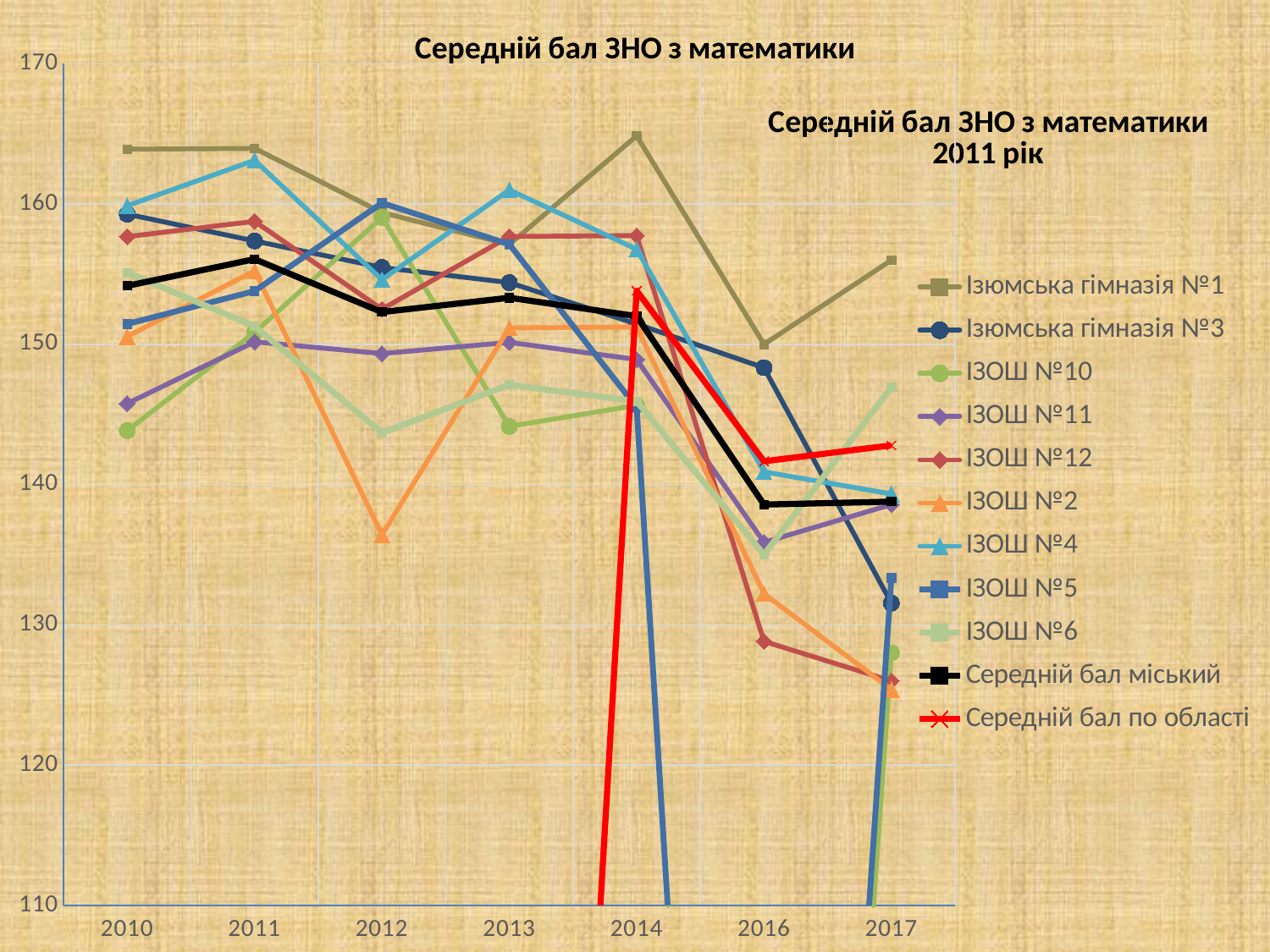

### Chart: Середній бал ЗНО з математики

| Category | Ізюмська гімназія №1 | Ізюмська гімназія №3 | ІЗОШ №10 | ІЗОШ №11 | ІЗОШ №12 | ІЗОШ №2 | ІЗОШ №4 | ІЗОШ №5 | ІЗОШ №6 | Середній бал міський | Середній бал по області |
|---|---|---|---|---|---|---|---|---|---|---|---|
| 2010 | 163.91 | 159.28 | 143.85000000000002 | 145.78 | 157.68 | 150.56 | 159.88000000000002 | 151.45 | 155.10999999999999 | 154.17 | 0.0 |
| 2011 | 163.97 | 157.37 | 150.85000000000002 | 150.18 | 158.76999999999998 | 155.23999999999998 | 163.12 | 153.8 | 151.29 | 156.07 | 0.0 |
| 2012 | 159.39000000000001 | 155.48 | 159.05 | 149.34300000000002 | 152.5 | 136.42 | 154.60999999999999 | 160.08 | 143.69 | 152.3 | 0.0 |
| 2013 | 157.12 | 154.4 | 144.15 | 150.14 | 157.69 | 151.17 | 161.01 | 157.13 | 147.12 | 153.32000000000002 | 0.0 |
| 2014 | 164.86 | 151.45 | 145.65 | 148.92 | 157.75 | 151.23 | 156.78 | 145.5 | 145.94 | 152.01 | 153.82000000000002 |
| 2016 | 150.0 | 148.33 | 0.0 | 135.88000000000002 | 128.82000000000002 | 132.22 | 140.91 | 0.0 | 135.0 | 138.57 | 141.66 |
| 2017 | 156.0 | 131.54 | 128.0 | 138.57 | 126.0 | 125.38 | 139.33 | 133.33 | 146.93 | 138.78 | 142.8 |

### Chart: Середній бал ЗНО з математики 2011 рік

| Category |
|---|